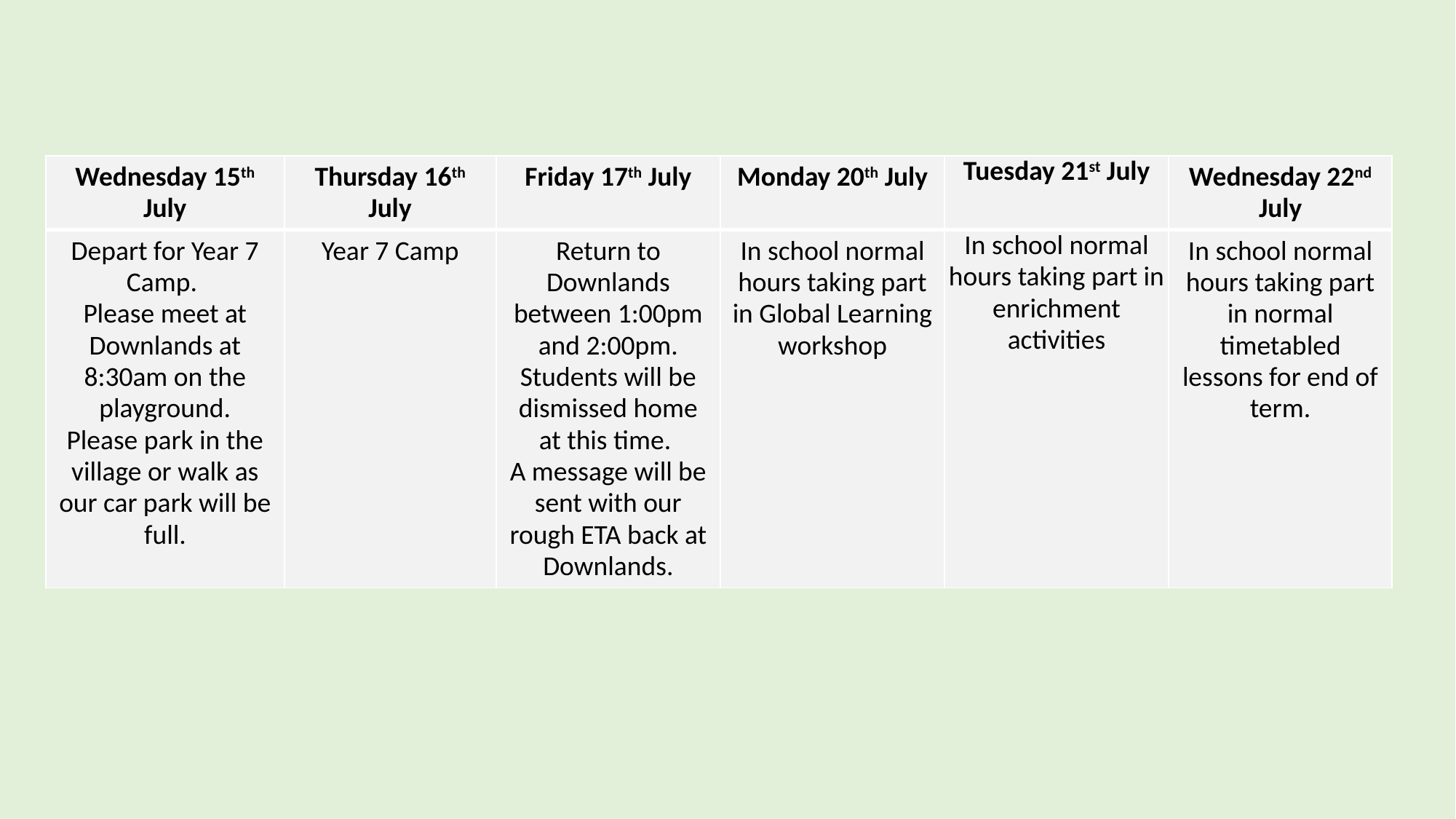

| Wednesday 15th July | Thursday 16th July | Friday 17th July | Monday 20th July | Tuesday 21st July | Wednesday 22nd July |
| --- | --- | --- | --- | --- | --- |
| Depart for Year 7 Camp. Please meet at Downlands at 8:30am on the playground. Please park in the village or walk as our car park will be full. | Year 7 Camp | Return to Downlands between 1:00pm and 2:00pm. Students will be dismissed home at this time. A message will be sent with our rough ETA back at Downlands. | In school normal hours taking part in Global Learning workshop | In school normal hours taking part in enrichment activities | In school normal hours taking part in normal timetabled lessons for end of term. |